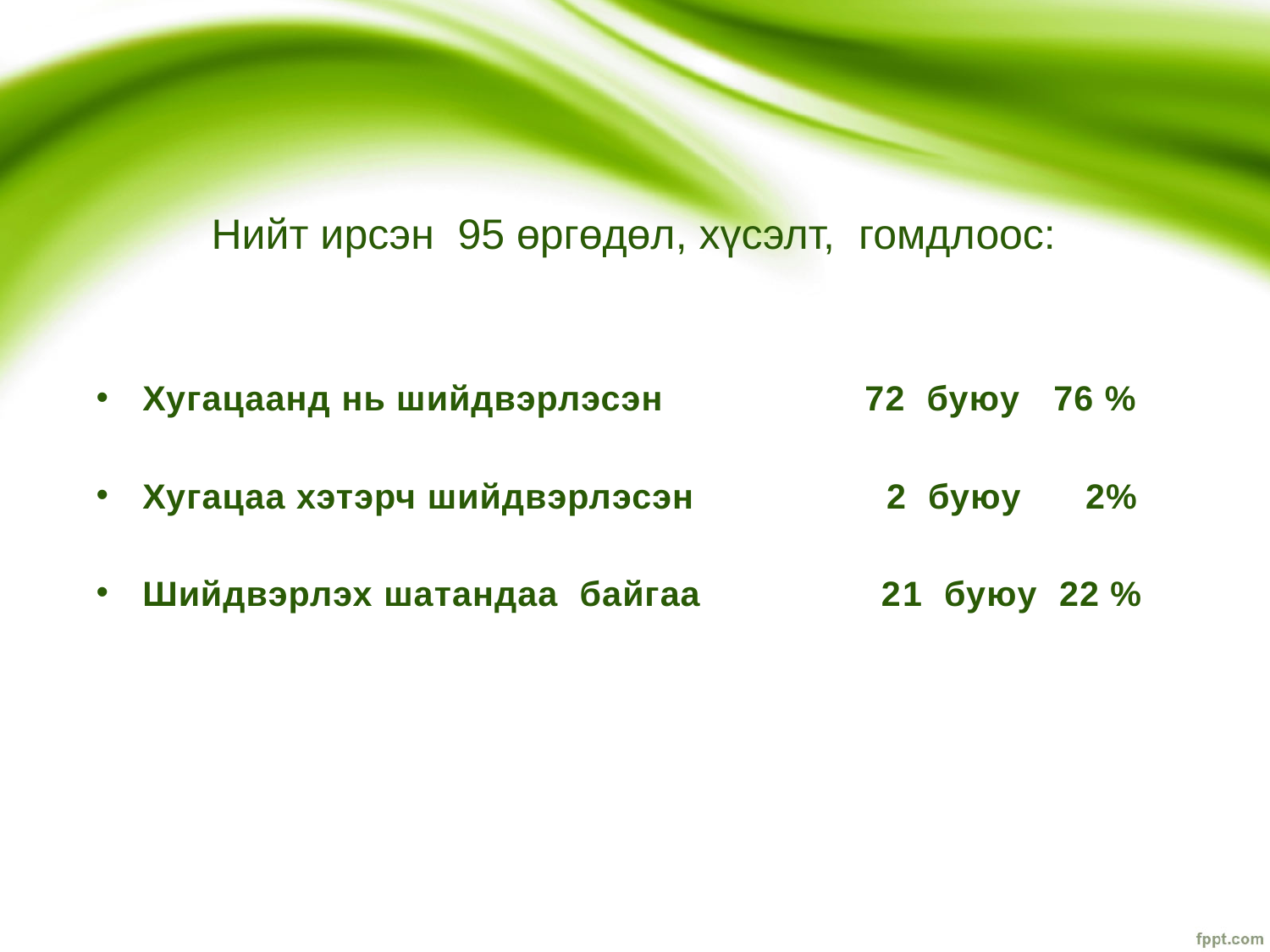

# Нийт ирсэн  95 өргөдөл, хүсэлт,  гомдлоос:
Хугацаанд нь шийдвэрлэсэн                   72  буюу   76 %

Хугацаа хэтэрч шийдвэрлэсэн                  2  буюу      2%

Шийдвэрлэх шатандаа  байгаа                 21  буюу  22 %